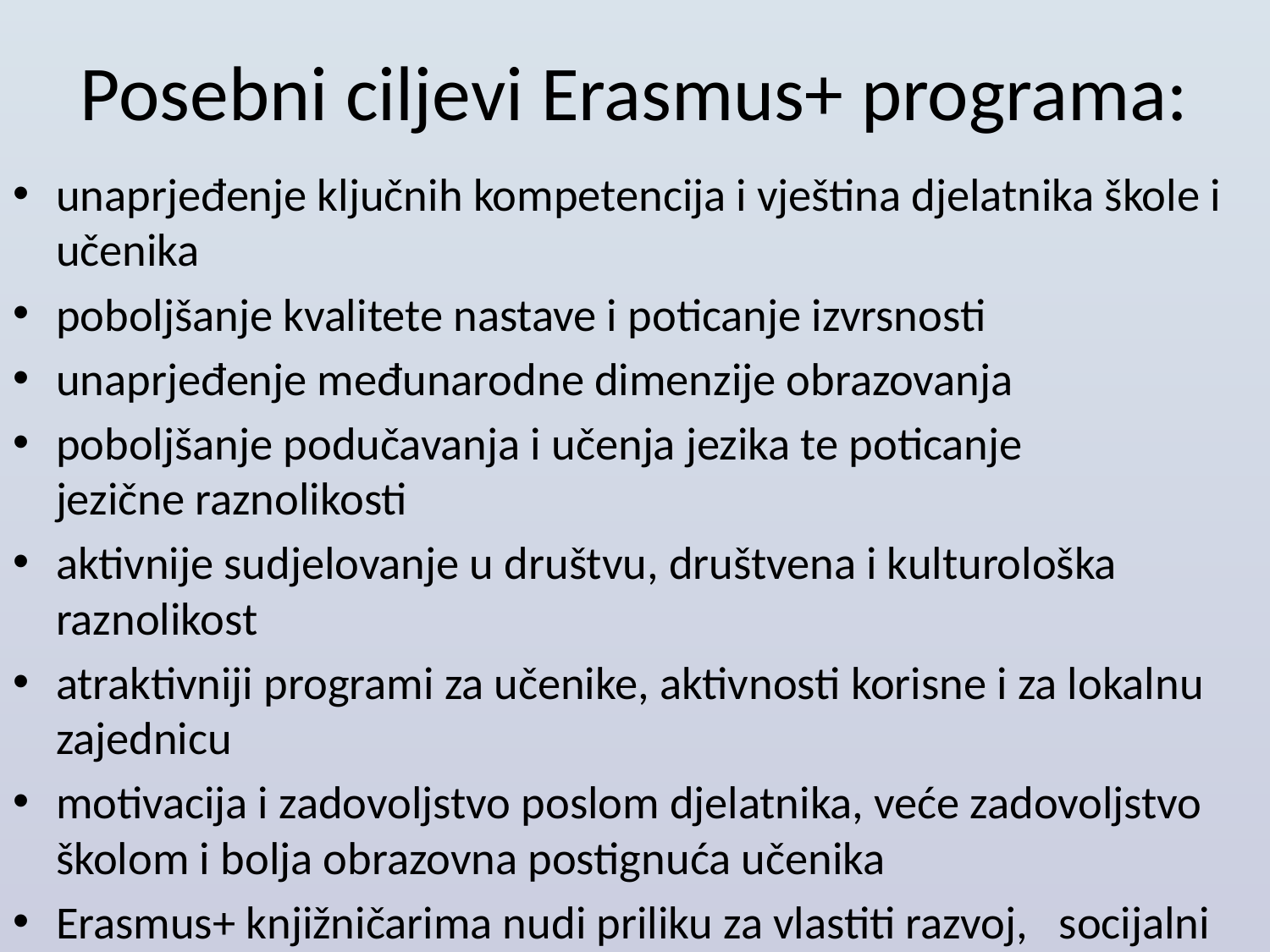

# Posebni ciljevi Erasmus+ programa:
unaprjeđenje ključnih kompetencija i vještina djelatnika škole i učenika
poboljšanje kvalitete nastave i poticanje izvrsnosti
unaprjeđenje međunarodne dimenzije obrazovanja
poboljšanje podučavanja i učenja jezika te poticanje              jezične raznolikosti
aktivnije sudjelovanje u društvu, društvena i kulturološka raznolikost
atraktivniji programi za učenike, aktivnosti korisne i za lokalnu zajednicu
motivacija i zadovoljstvo poslom djelatnika, veće zadovoljstvo školom i bolja obrazovna postignuća učenika
Erasmus+ knjižničarima nudi priliku za vlastiti razvoj,   socijalni razvoj i stručno usavršavanje